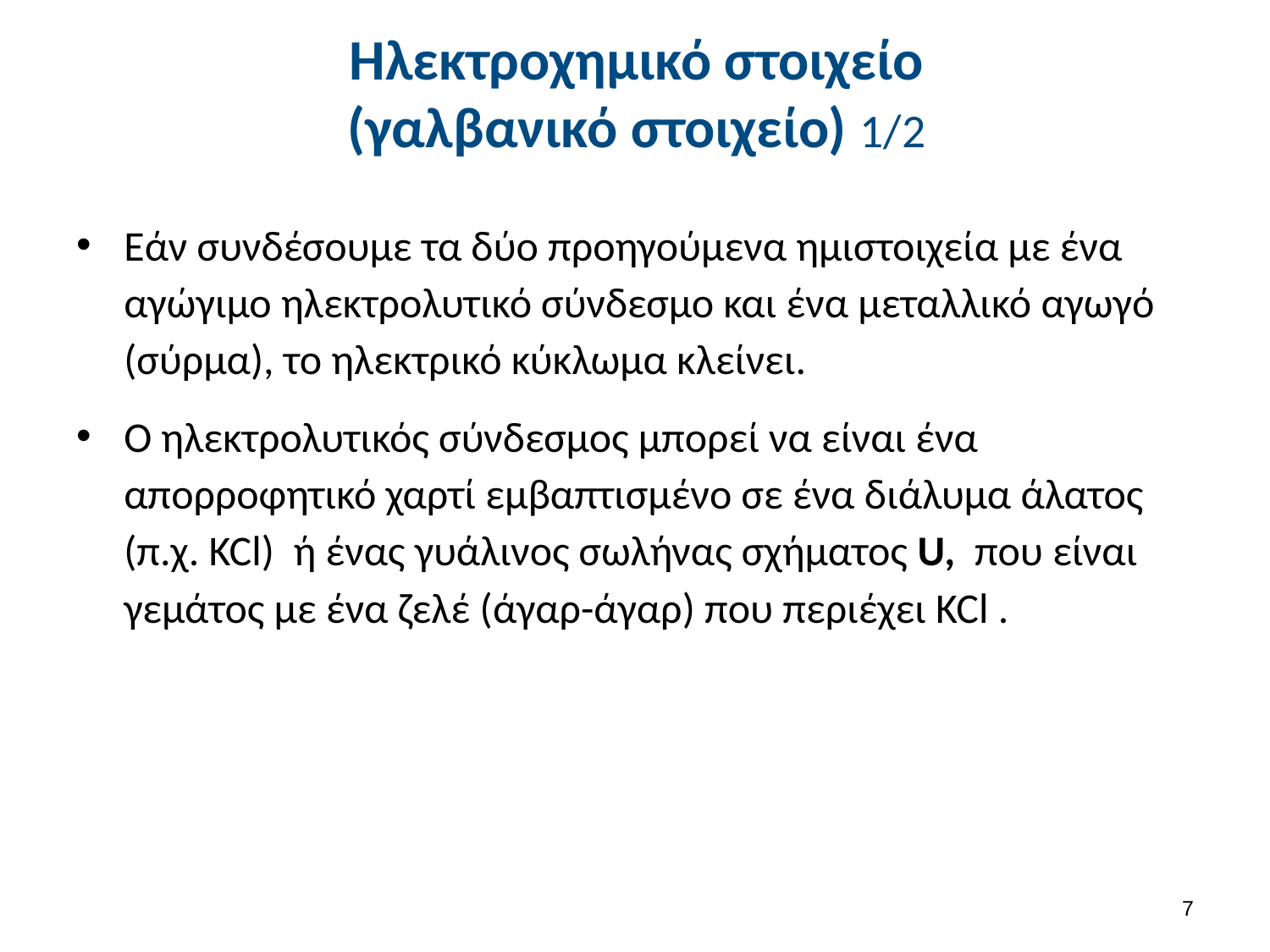

# Ηλεκτροχημικό στοιχείο (γαλβανικό στοιχείο) 1/2
Εάν συνδέσουμε τα δύο προηγούμενα ημιστοιχεία με ένα αγώγιμο ηλεκτρολυτικό σύνδεσμο και ένα μεταλλικό αγωγό (σύρμα), το ηλεκτρικό κύκλωμα κλείνει.
Ο ηλεκτρολυτικός σύνδεσμος μπορεί να είναι ένα απορροφητικό χαρτί εμβαπτισμένο σε ένα διάλυμα άλατος (π.χ. KCl)  ή ένας γυάλινος σωλήνας σχήματος U,  που είναι γεμάτος με ένα ζελέ (άγαρ-άγαρ) που περιέχει KCl .

7